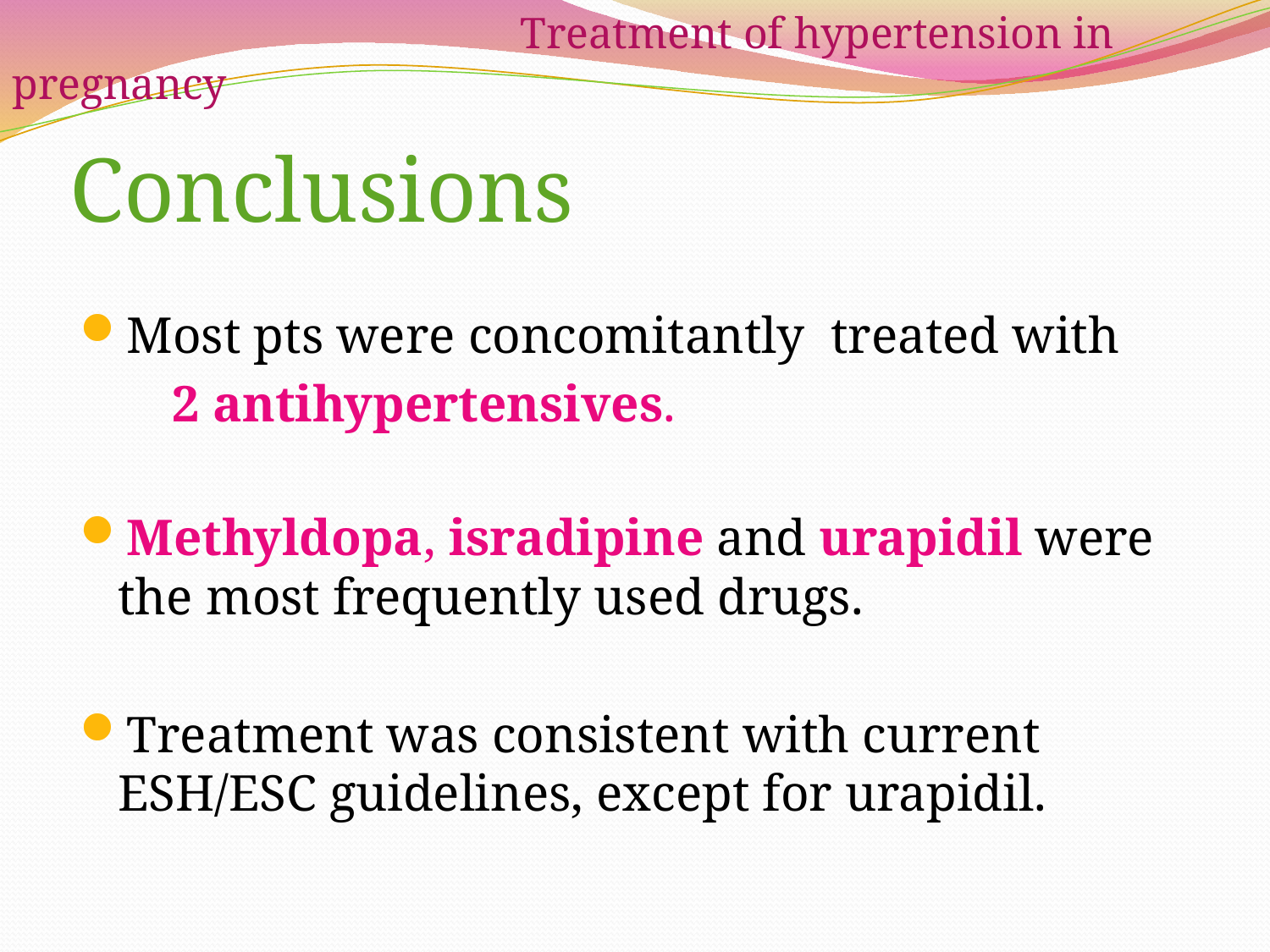

Treatment of hypertension in pregnancy
# Conclusions
Most pts were concomitantly  treated with
2 antihypertensives.

Methyldopa, isradipine and urapidil were the most frequently used drugs.

Treatment was consistent with current ESH/ESC guidelines, except for urapidil.